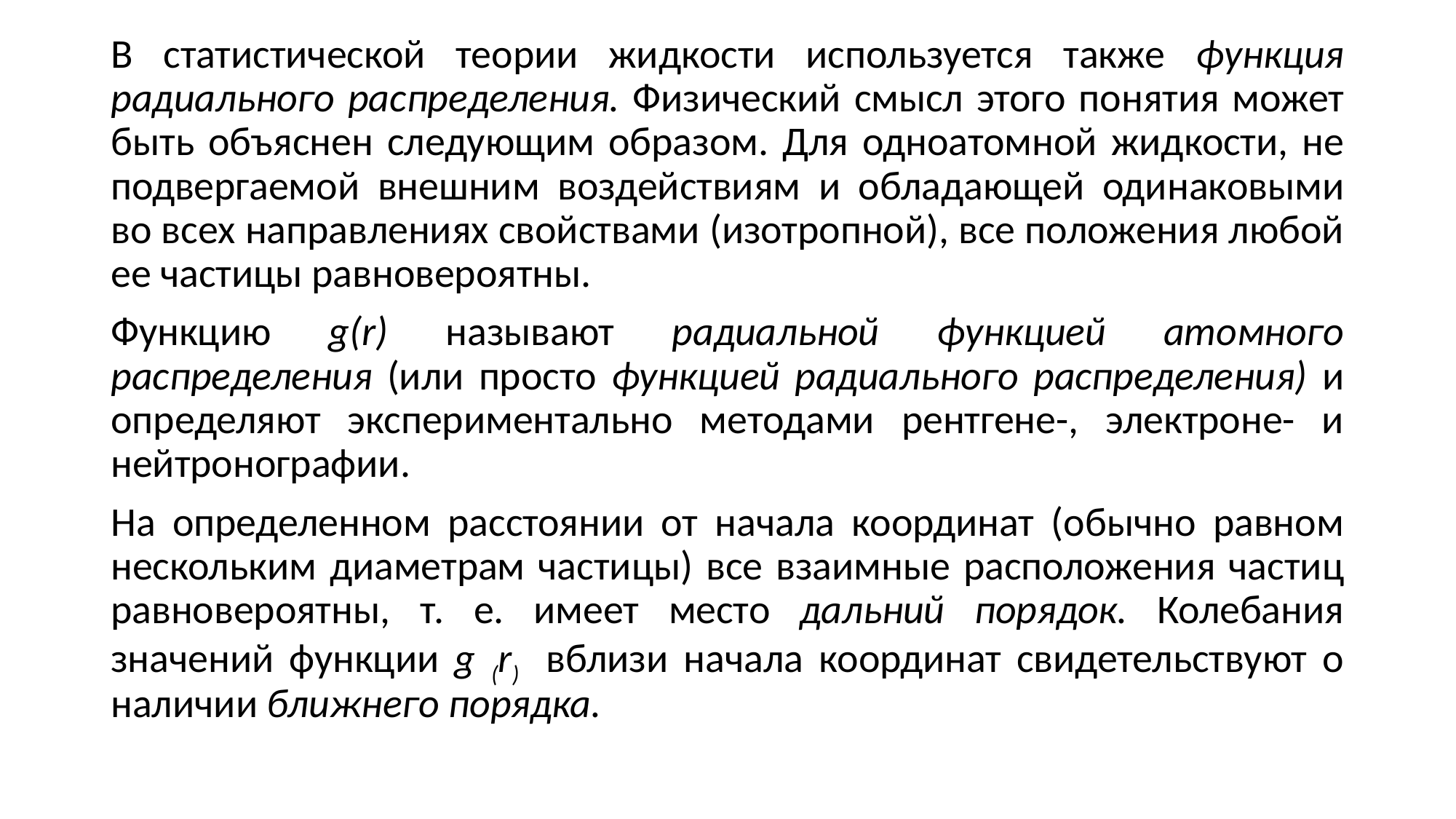

В статистической теории жидкости используется также функция радиального распределения. Физический смысл этого понятия может быть объяснен следующим образом. Для одноатом­ной жидкости, не подвергаемой внеш­ним воздействиям и обладающей оди­наковыми во всех направлениях свой­ствами (изотропной), все положения любой ее частицы равновероятны.
Функцию g(r) называют радиальной функцией атомного распределения (или просто функцией радиального распределения) и определяют экспериментально мето­дами рентгене-, электроне- и нейтро­нографии.
На определенном рас­стоянии от начала координат (обычно равном нескольким диаметрам части­цы) все взаимные расположения час­тиц равновероятны, т. е. имеет место дальний порядок. Колебания значений функции g (r)  вблизи начала координат свидетельствуют о наличии ближнего порядка.